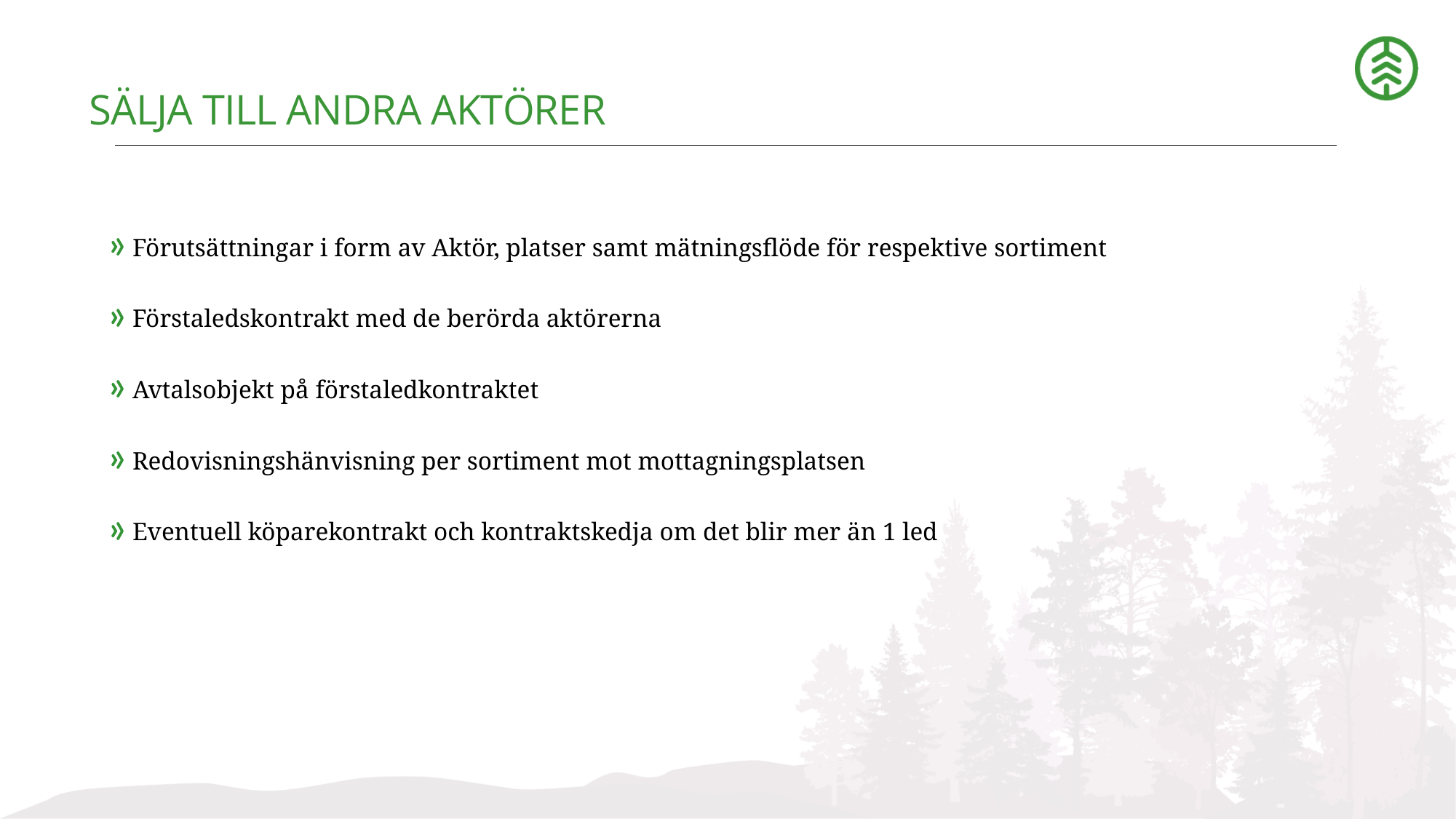

# Sälja till andra aktörer
Förutsättningar i form av Aktör, platser samt mätningsflöde för respektive sortiment
Förstaledskontrakt med de berörda aktörerna
Avtalsobjekt på förstaledkontraktet
Redovisningshänvisning per sortiment mot mottagningsplatsen
Eventuell köparekontrakt och kontraktskedja om det blir mer än 1 led